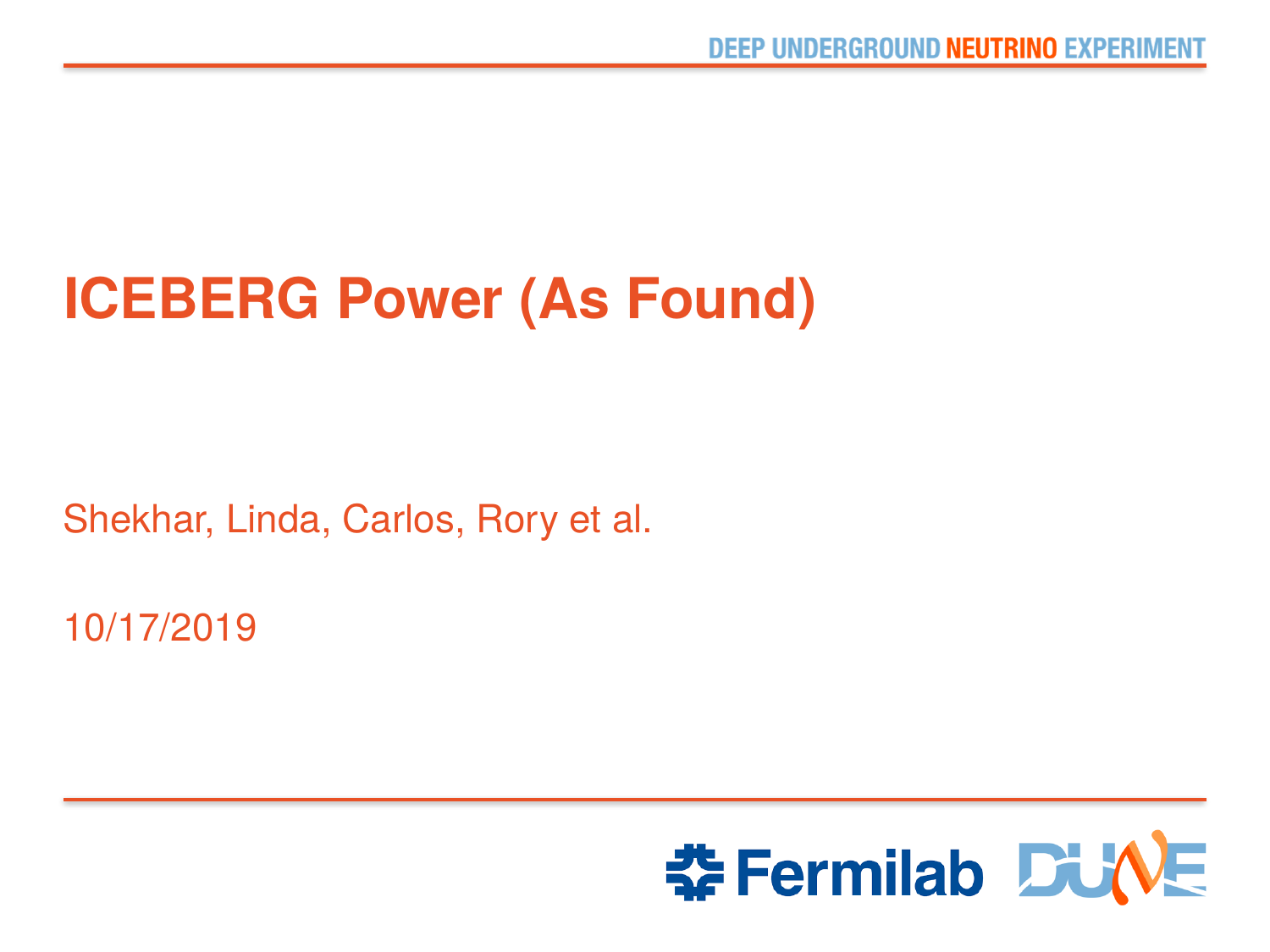

# ICEBERG Power (As Found)
Shekhar, Linda, Carlos, Rory et al.

10/17/2019